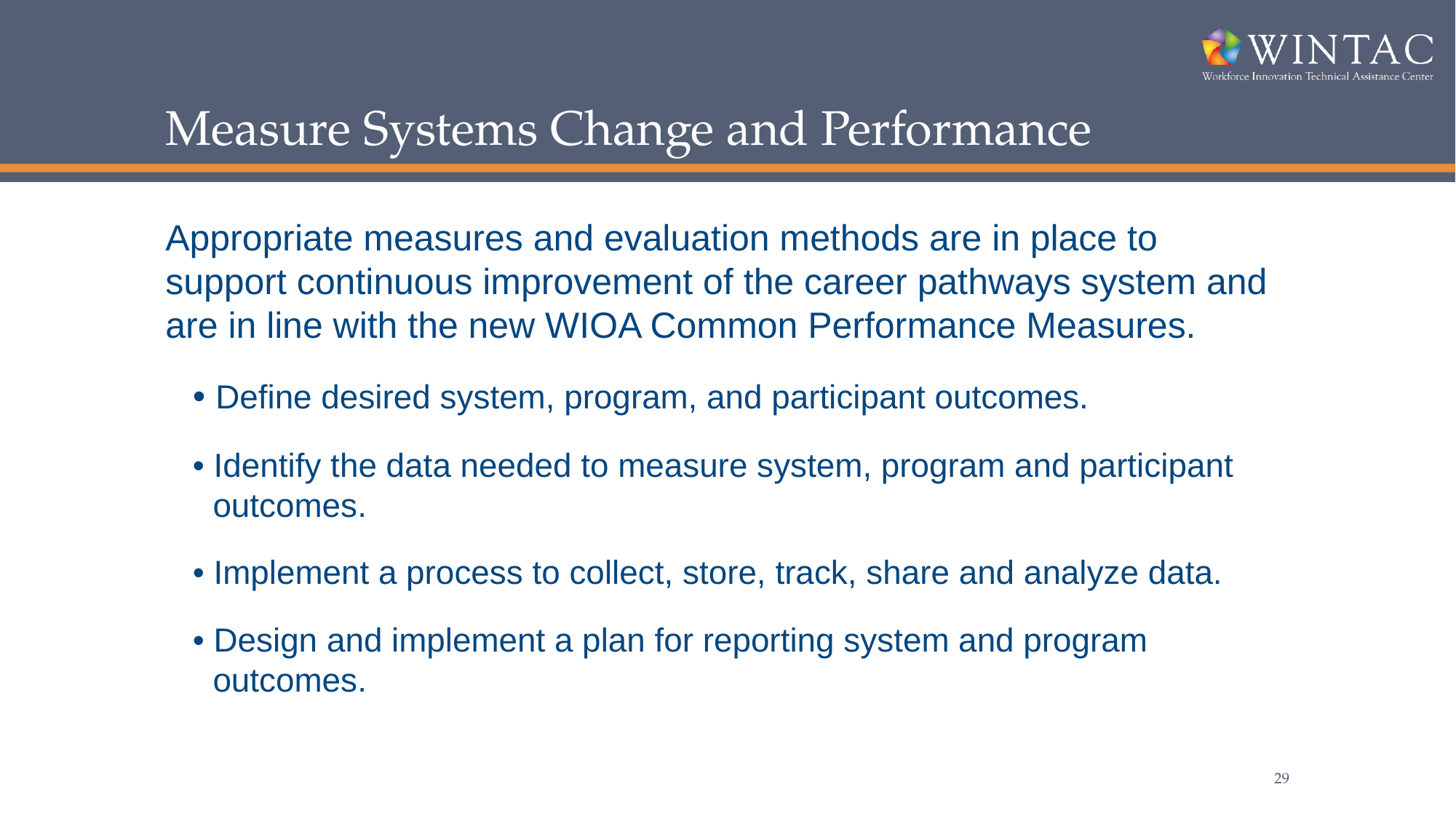

# Measure Systems Change and Performance
Appropriate measures and evaluation methods are in place to support continuous improvement of the career pathways system and are in line with the new WIOA Common Performance Measures.
• Define desired system, program, and participant outcomes.
• Identify the data needed to measure system, program and participant outcomes.
• Implement a process to collect, store, track, share and analyze data.
• Design and implement a plan for reporting system and program outcomes.
29